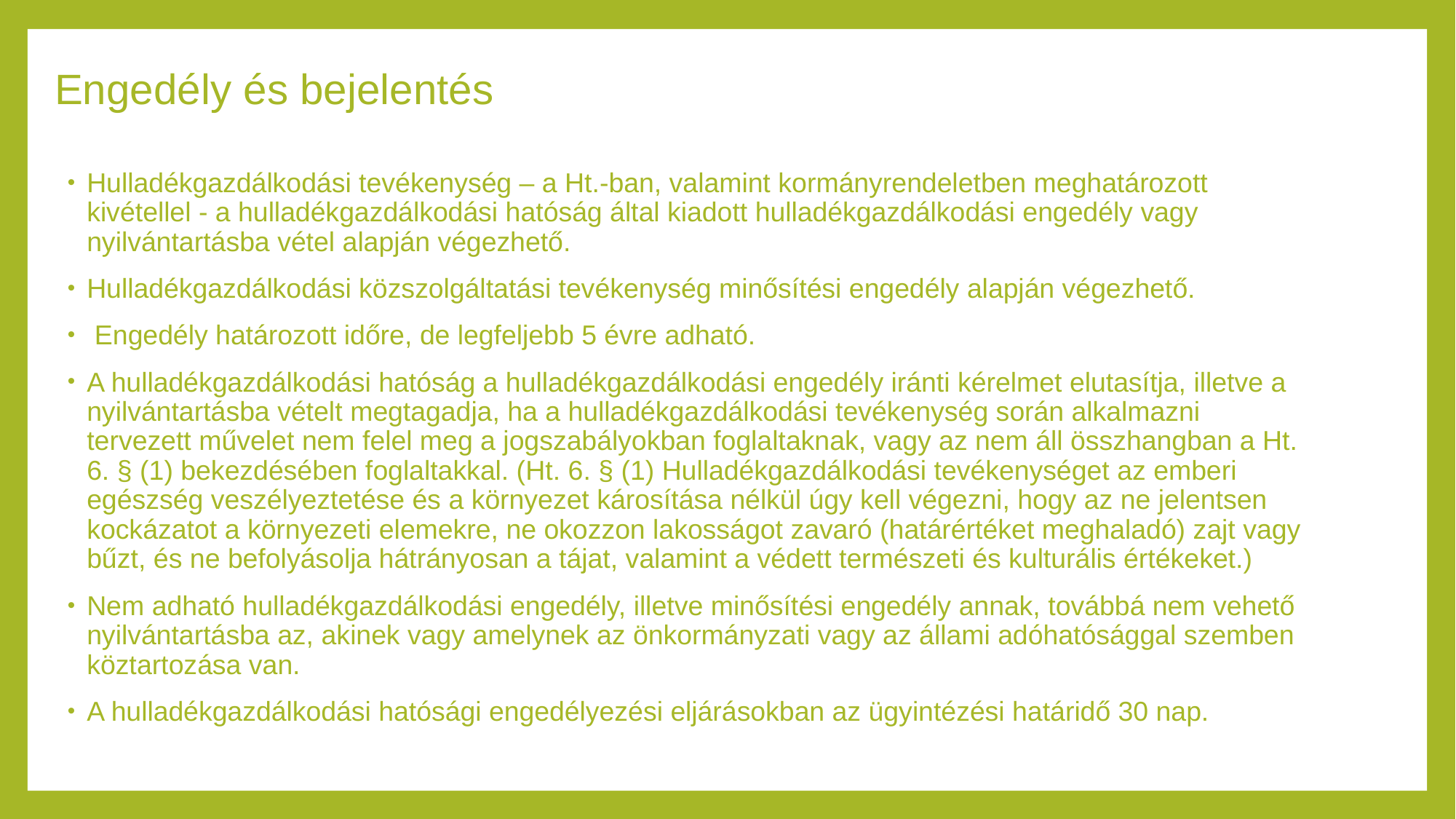

# Engedély és bejelentés
Hulladékgazdálkodási tevékenység – a Ht.-ban, valamint kormányrendeletben meghatározott kivétellel - a hulladékgazdálkodási hatóság által kiadott hulladékgazdálkodási engedély vagy nyilvántartásba vétel alapján végezhető.
Hulladékgazdálkodási közszolgáltatási tevékenység minősítési engedély alapján végezhető.
 Engedély határozott időre, de legfeljebb 5 évre adható.
A hulladékgazdálkodási hatóság a hulladékgazdálkodási engedély iránti kérelmet elutasítja, illetve a nyilvántartásba vételt megtagadja, ha a hulladékgazdálkodási tevékenység során alkalmazni tervezett művelet nem felel meg a jogszabályokban foglaltaknak, vagy az nem áll összhangban a Ht. 6. § (1) bekezdésében foglaltakkal. (Ht. 6. § (1) Hulladékgazdálkodási tevékenységet az emberi egészség veszélyeztetése és a környezet károsítása nélkül úgy kell végezni, hogy az ne jelentsen kockázatot a környezeti elemekre, ne okozzon lakosságot zavaró (határértéket meghaladó) zajt vagy bűzt, és ne befolyásolja hátrányosan a tájat, valamint a védett természeti és kulturális értékeket.)
Nem adható hulladékgazdálkodási engedély, illetve minősítési engedély annak, továbbá nem vehető nyilvántartásba az, akinek vagy amelynek az önkormányzati vagy az állami adóhatósággal szemben köztartozása van.
A hulladékgazdálkodási hatósági engedélyezési eljárásokban az ügyintézési határidő 30 nap.